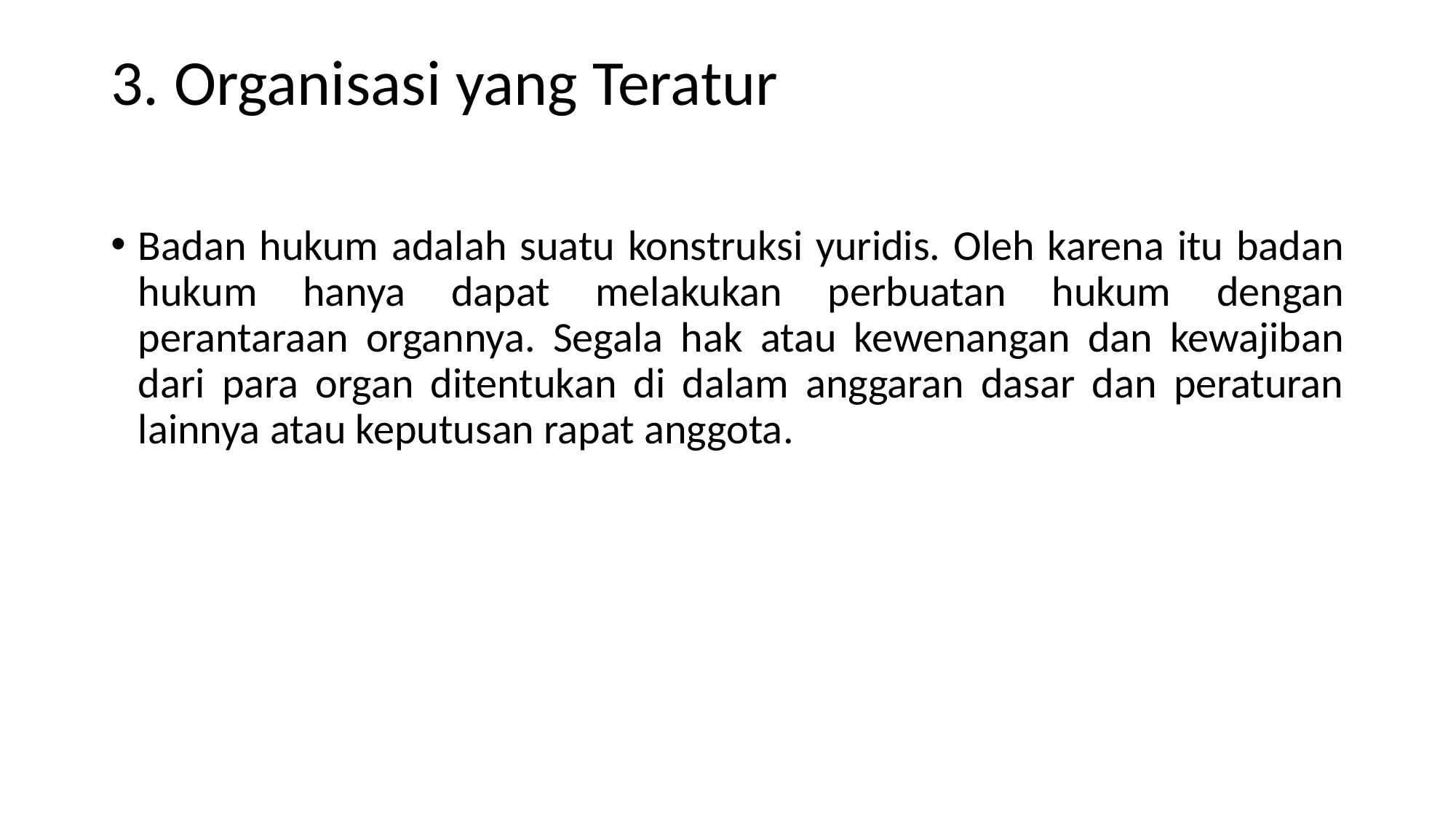

# 3. Organisasi yang Teratur
Badan hukum adalah suatu konstruksi yuridis. Oleh karena itu badan hukum hanya dapat melakukan perbuatan hukum dengan perantaraan organnya. Segala hak atau kewenangan dan kewajiban dari para organ ditentukan di dalam anggaran dasar dan peraturan lainnya atau keputusan rapat anggota.